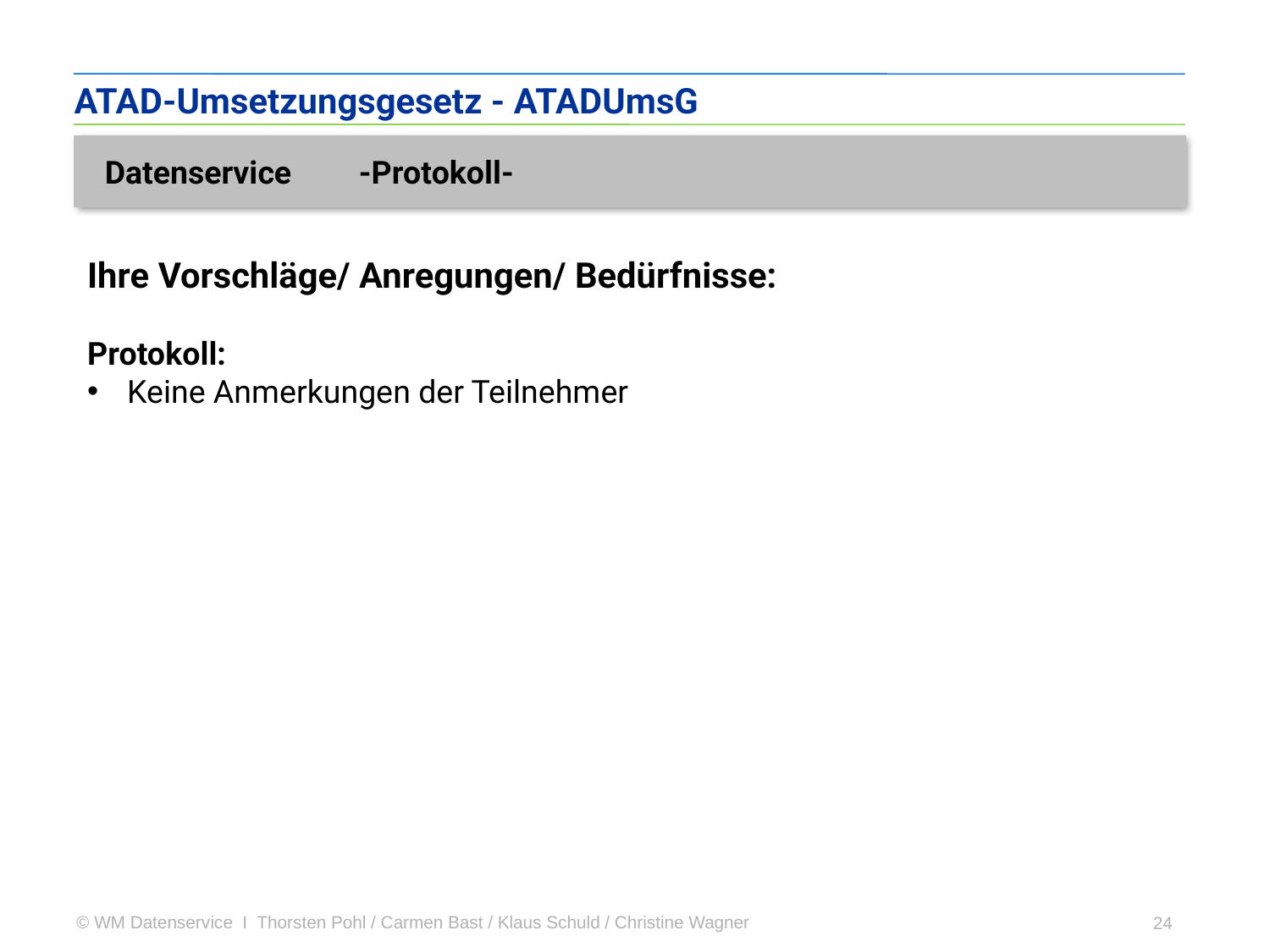

ATAD-Umsetzungsgesetz - ATADUmsG
Datenservice	-Protokoll-
Ihre Vorschläge/ Anregungen/ Bedürfnisse:

Protokoll:
Keine Anmerkungen der Teilnehmer

24